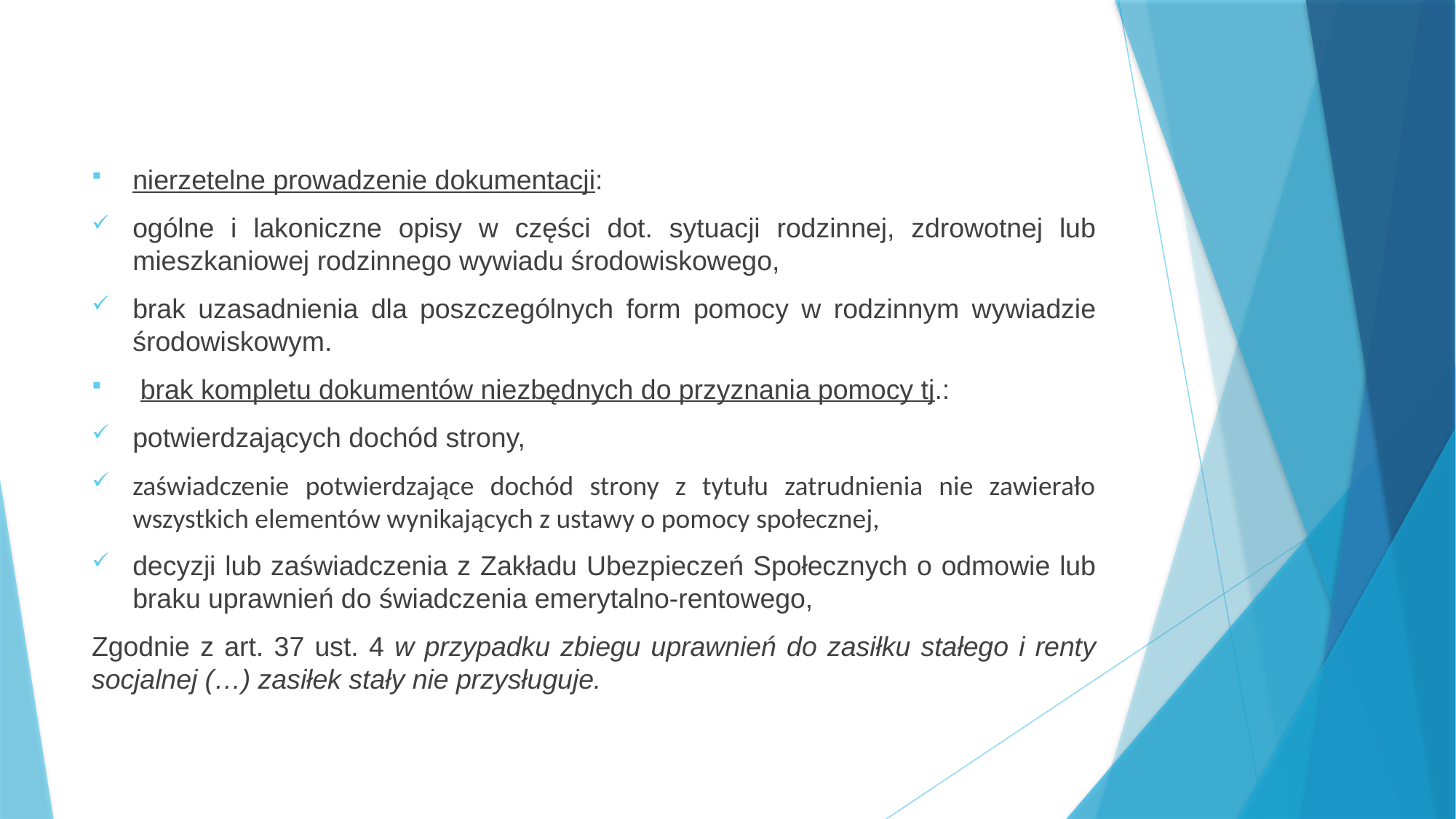

#
nierzetelne prowadzenie dokumentacji:
ogólne i lakoniczne opisy w części dot. sytuacji rodzinnej, zdrowotnej lub mieszkaniowej rodzinnego wywiadu środowiskowego,
brak uzasadnienia dla poszczególnych form pomocy w rodzinnym wywiadzie środowiskowym.
 brak kompletu dokumentów niezbędnych do przyznania pomocy tj.:
potwierdzających dochód strony,
zaświadczenie potwierdzające dochód strony z tytułu zatrudnienia nie zawierało wszystkich elementów wynikających z ustawy o pomocy społecznej,
decyzji lub zaświadczenia z Zakładu Ubezpieczeń Społecznych o odmowie lub braku uprawnień do świadczenia emerytalno-rentowego,
Zgodnie z art. 37 ust. 4 w przypadku zbiegu uprawnień do zasiłku stałego i renty socjalnej (…) zasiłek stały nie przysługuje.